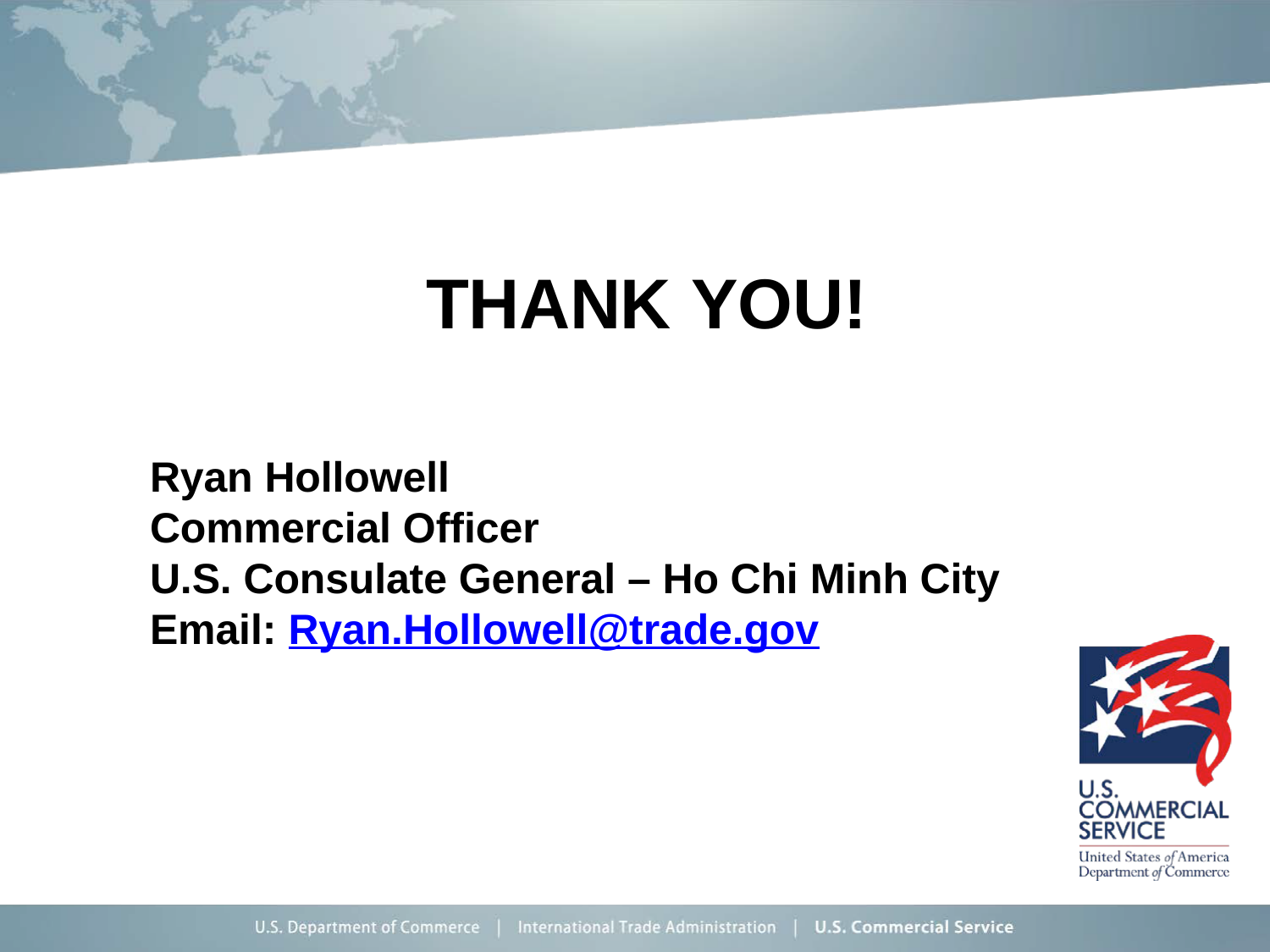

# THANK YOU!
Ryan Hollowell
Commercial Officer
U.S. Consulate General – Ho Chi Minh City
Email: Ryan.Hollowell@trade.gov